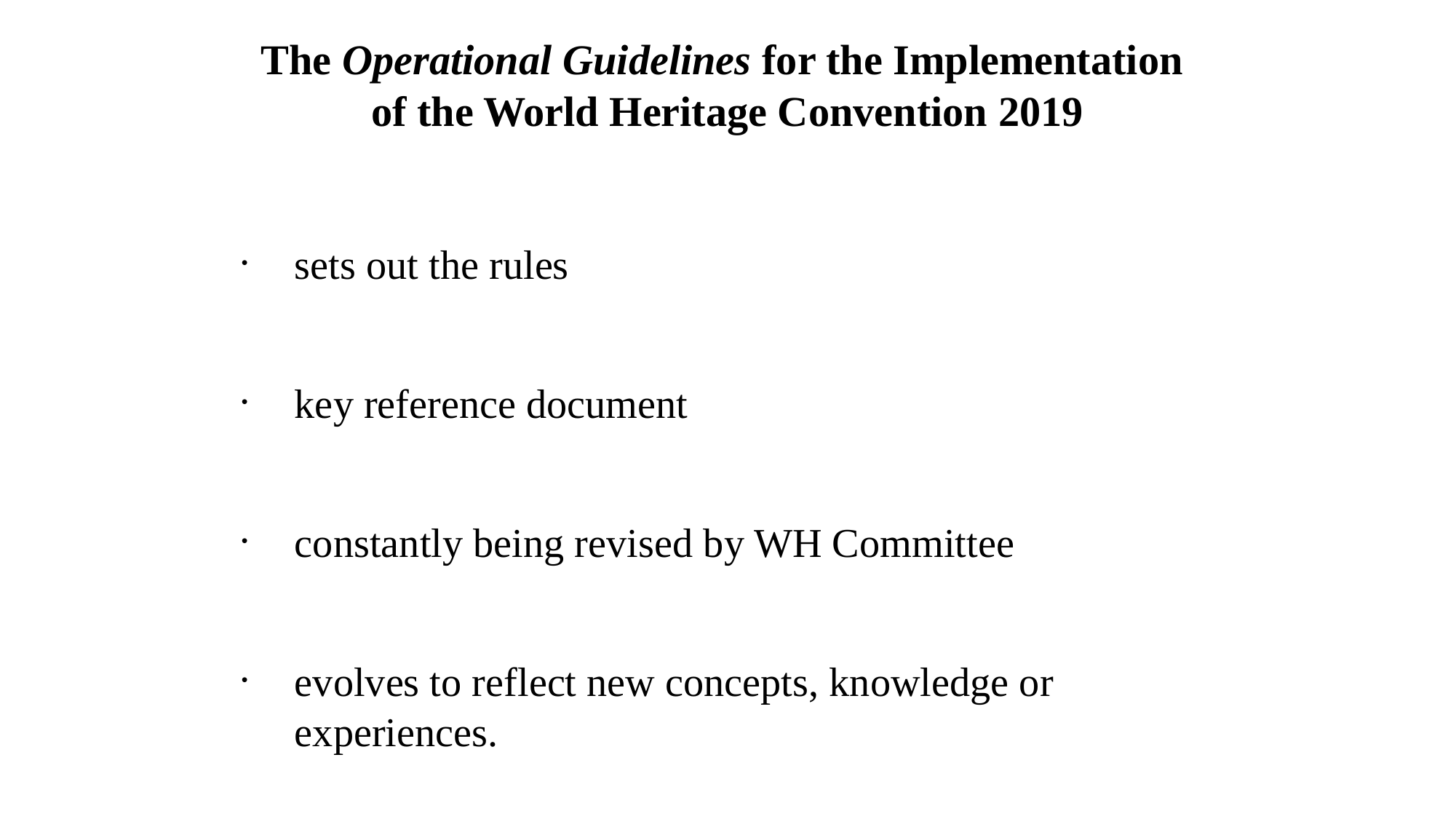

The Operational Guidelines for the Implementation
of the World Heritage Convention 2019
sets out the rules

key reference document

constantly being revised by WH Committee

evolves to reflect new concepts, knowledge or experiences.